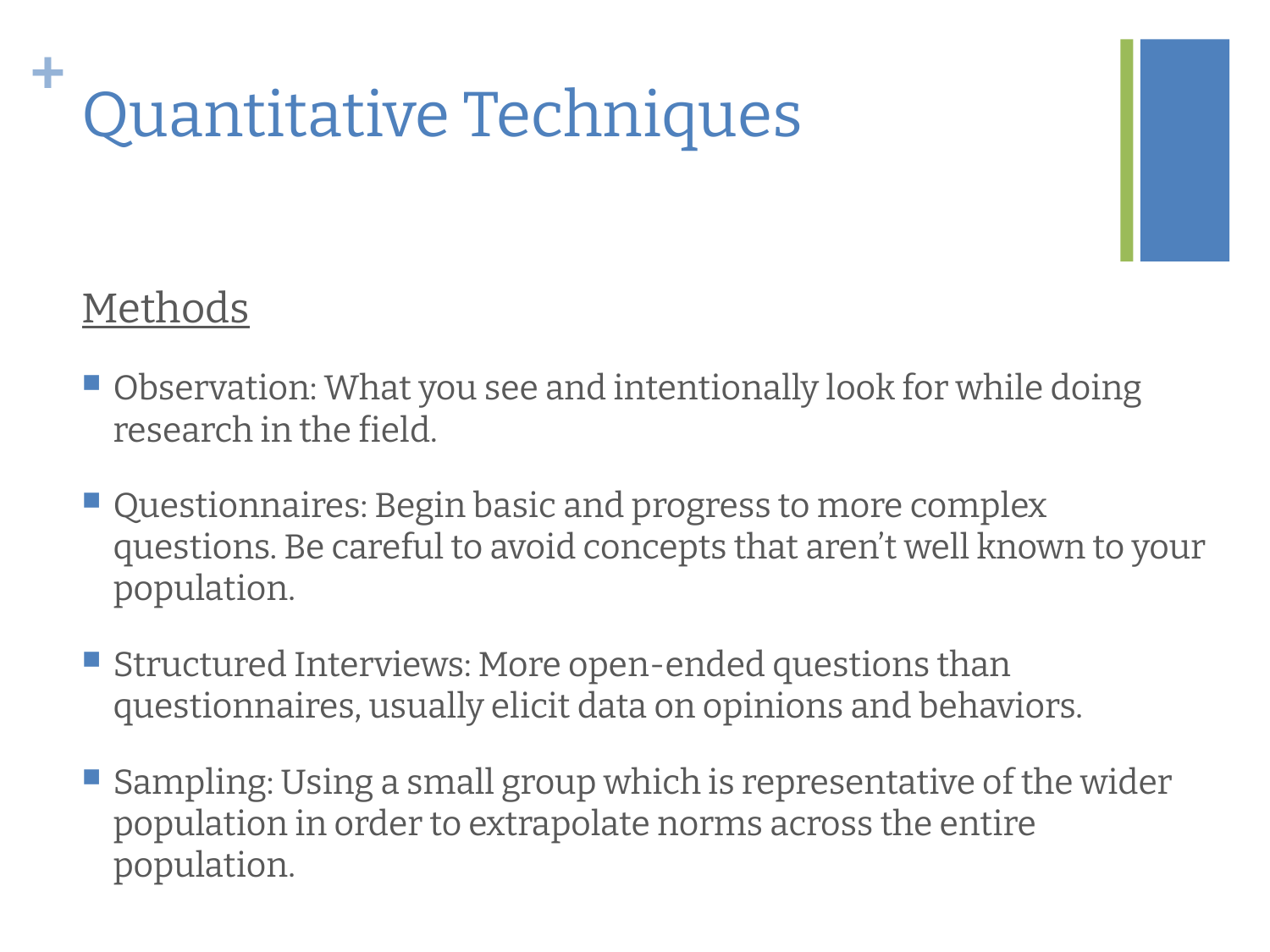

# Quantitative Techniques
Methods
Observation: What you see and intentionally look for while doing research in the field.
Questionnaires: Begin basic and progress to more complex questions. Be careful to avoid concepts that aren’t well known to your population.
Structured Interviews: More open-ended questions than questionnaires, usually elicit data on opinions and behaviors.
Sampling: Using a small group which is representative of the wider population in order to extrapolate norms across the entire population.